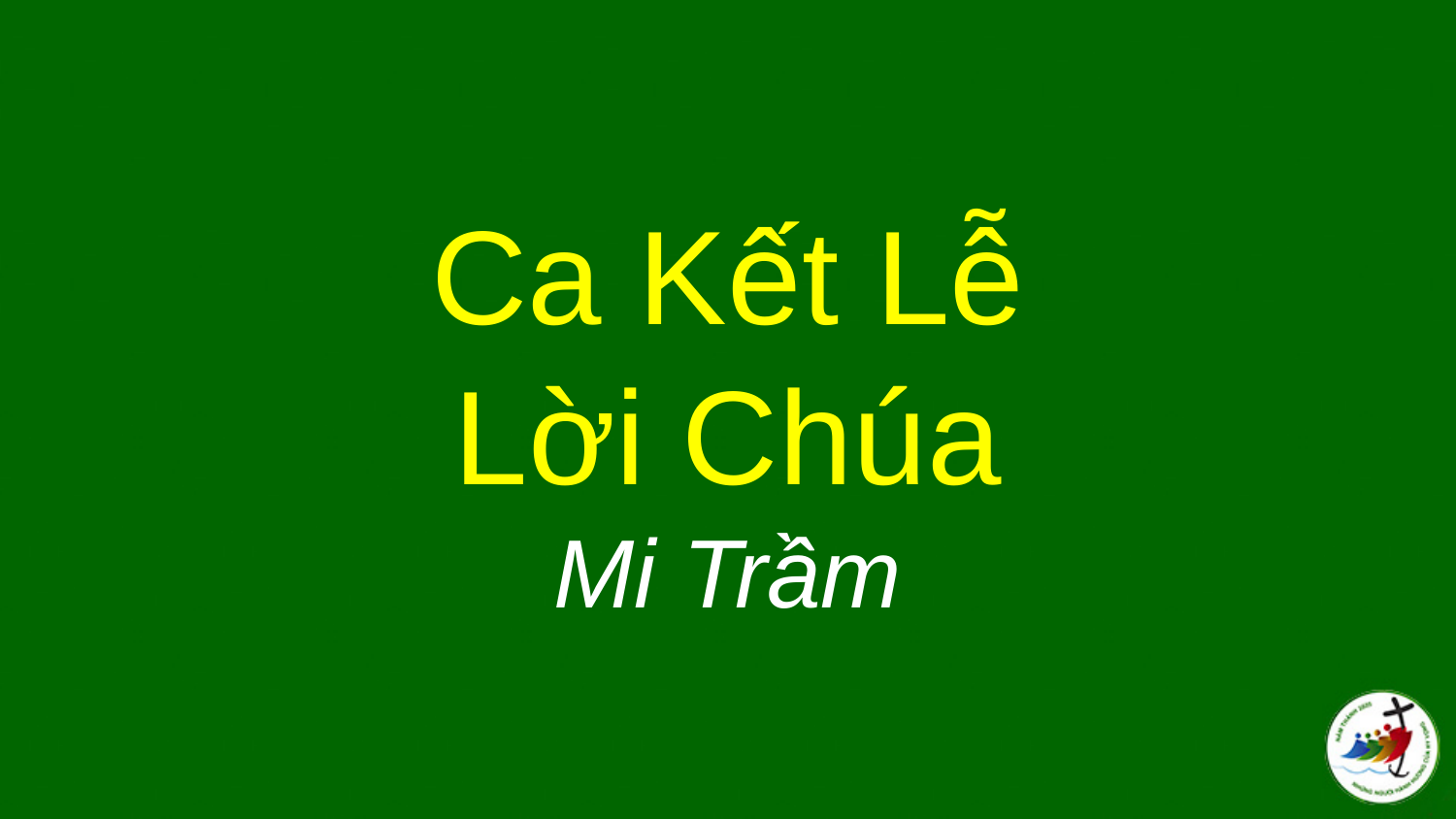

# Ca Kết Lễ Lời Chúa Mi Trầm